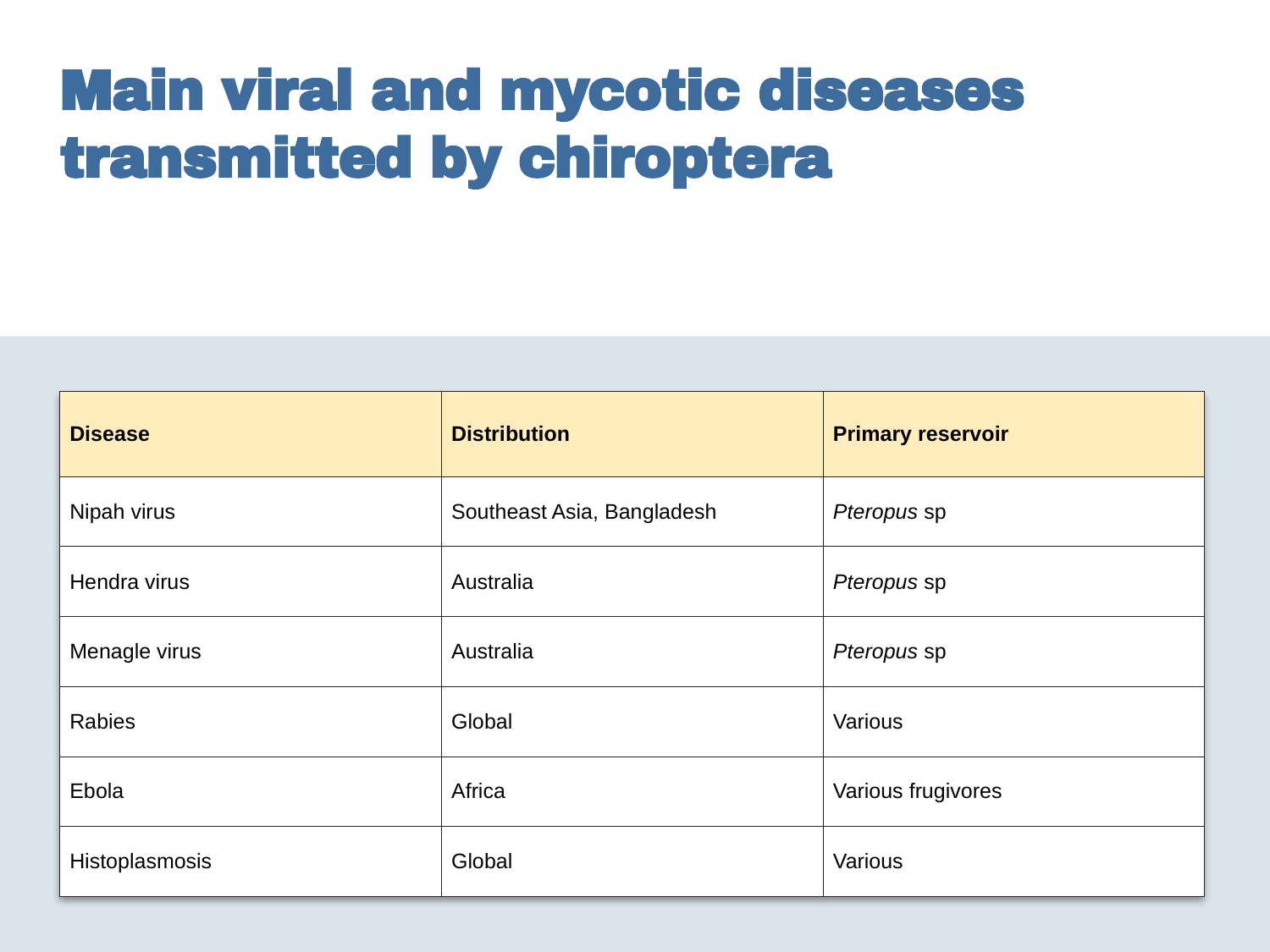

Main viral and mycotic diseases transmitted by chiroptera

| Disease | Distribution | Primary reservoir |
| --- | --- | --- |
| Nipah virus | Southeast Asia, Bangladesh | Pteropus sp |
| Hendra virus | Australia | Pteropus sp |
| Menagle virus | Australia | Pteropus sp |
| Rabies | Global | Various |
| Ebola | Africa | Various frugivores |
| Histoplasmosis | Global | Various |